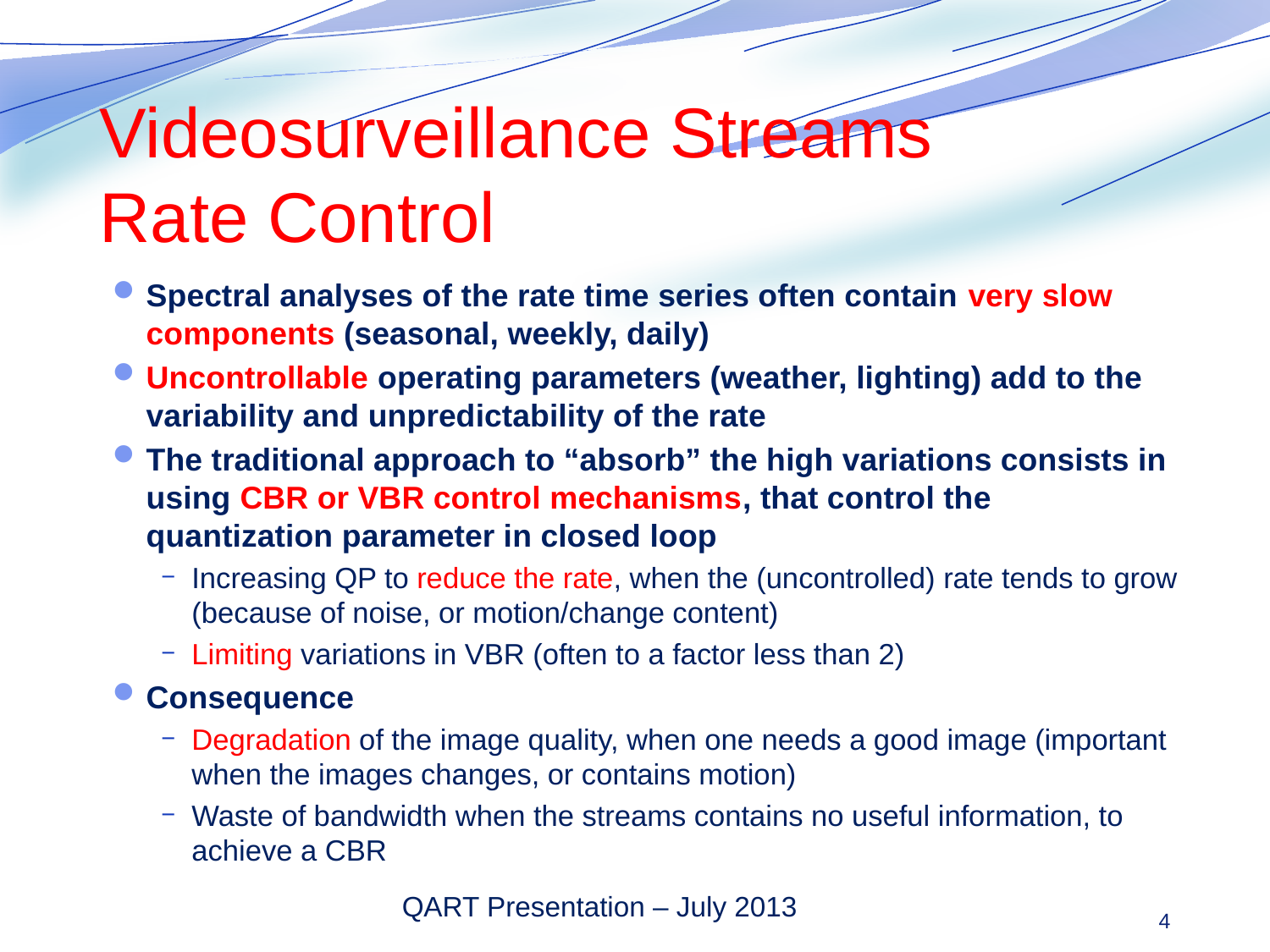

# Videosurveillance Streams Rate Control
Spectral analyses of the rate time series often contain very slow components (seasonal, weekly, daily)
Uncontrollable operating parameters (weather, lighting) add to the variability and unpredictability of the rate
The traditional approach to “absorb” the high variations consists in using CBR or VBR control mechanisms, that control the quantization parameter in closed loop
Increasing QP to reduce the rate, when the (uncontrolled) rate tends to grow (because of noise, or motion/change content)
Limiting variations in VBR (often to a factor less than 2)
Consequence
Degradation of the image quality, when one needs a good image (important when the images changes, or contains motion)
Waste of bandwidth when the streams contains no useful information, to achieve a CBR

4